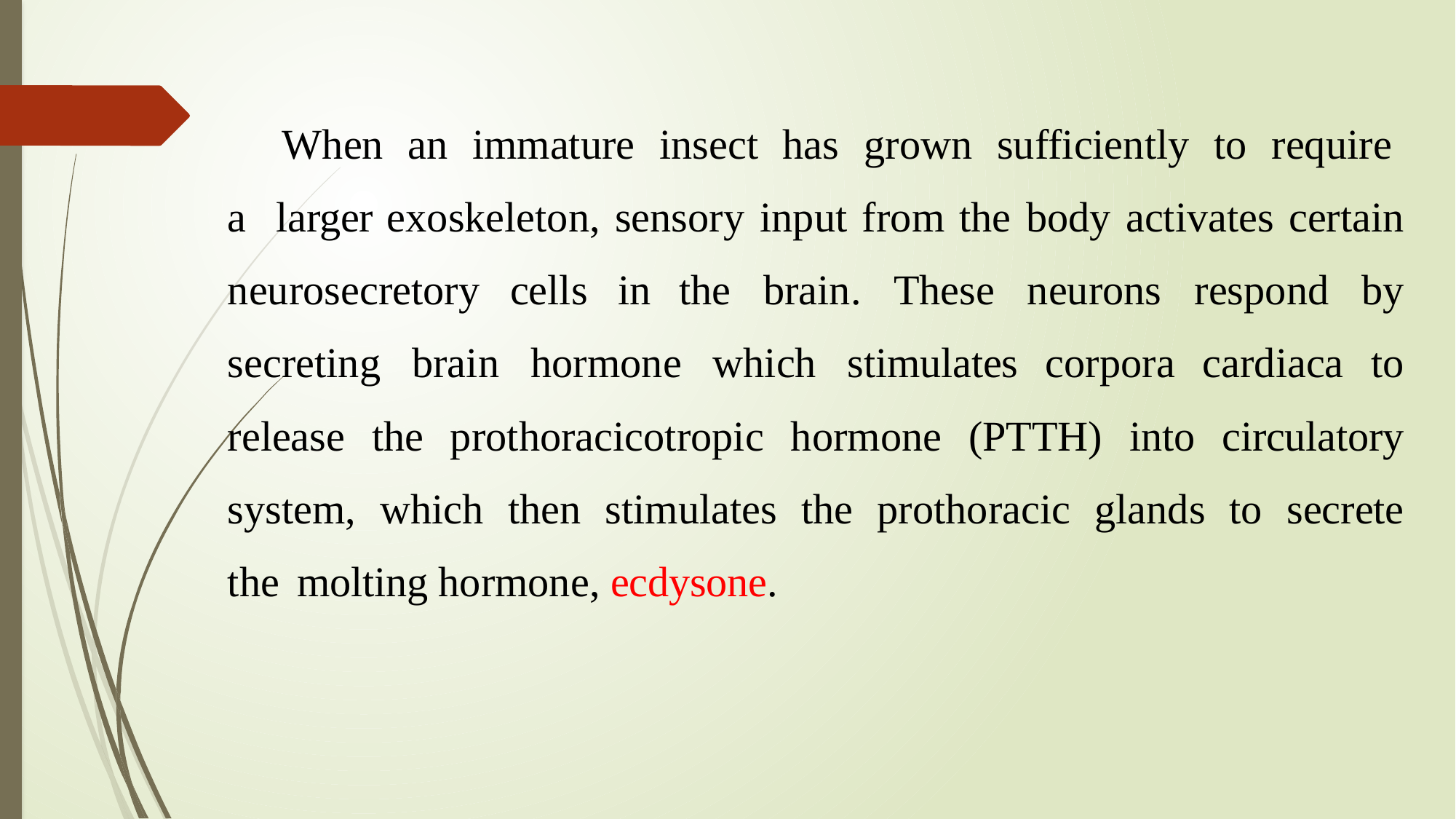

When  an  immature  insect  has  grown  sufficiently  to  require  a  larger exoskeleton, sensory input from the body activates certain neurosecretory cells in the brain. These neurons respond by secreting brain hormone which stimulates corpora cardiaca to release the prothoracicotropic hormone (PTTH) into circulatory system, which then stimulates the prothoracic glands to secrete the molting hormone, ecdysone.